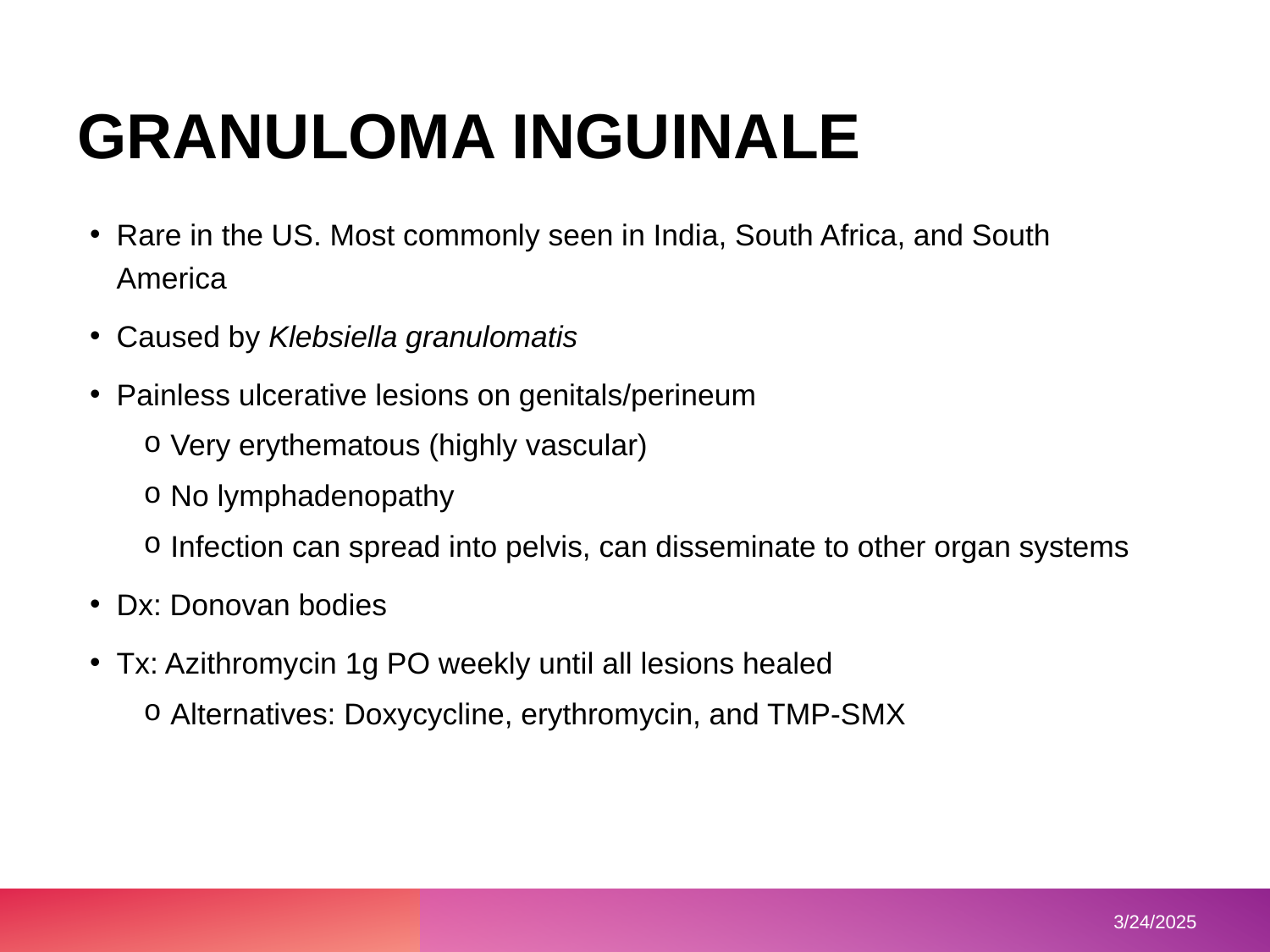

# GRANULOMA INGUINALE
Rare in the US. Most commonly seen in India, South Africa, and South America
Caused by Klebsiella granulomatis
Painless ulcerative lesions on genitals/perineum
Very erythematous (highly vascular)
No lymphadenopathy
Infection can spread into pelvis, can disseminate to other organ systems
Dx: Donovan bodies
Tx: Azithromycin 1g PO weekly until all lesions healed
Alternatives: Doxycycline, erythromycin, and TMP-SMX

3/24/2025